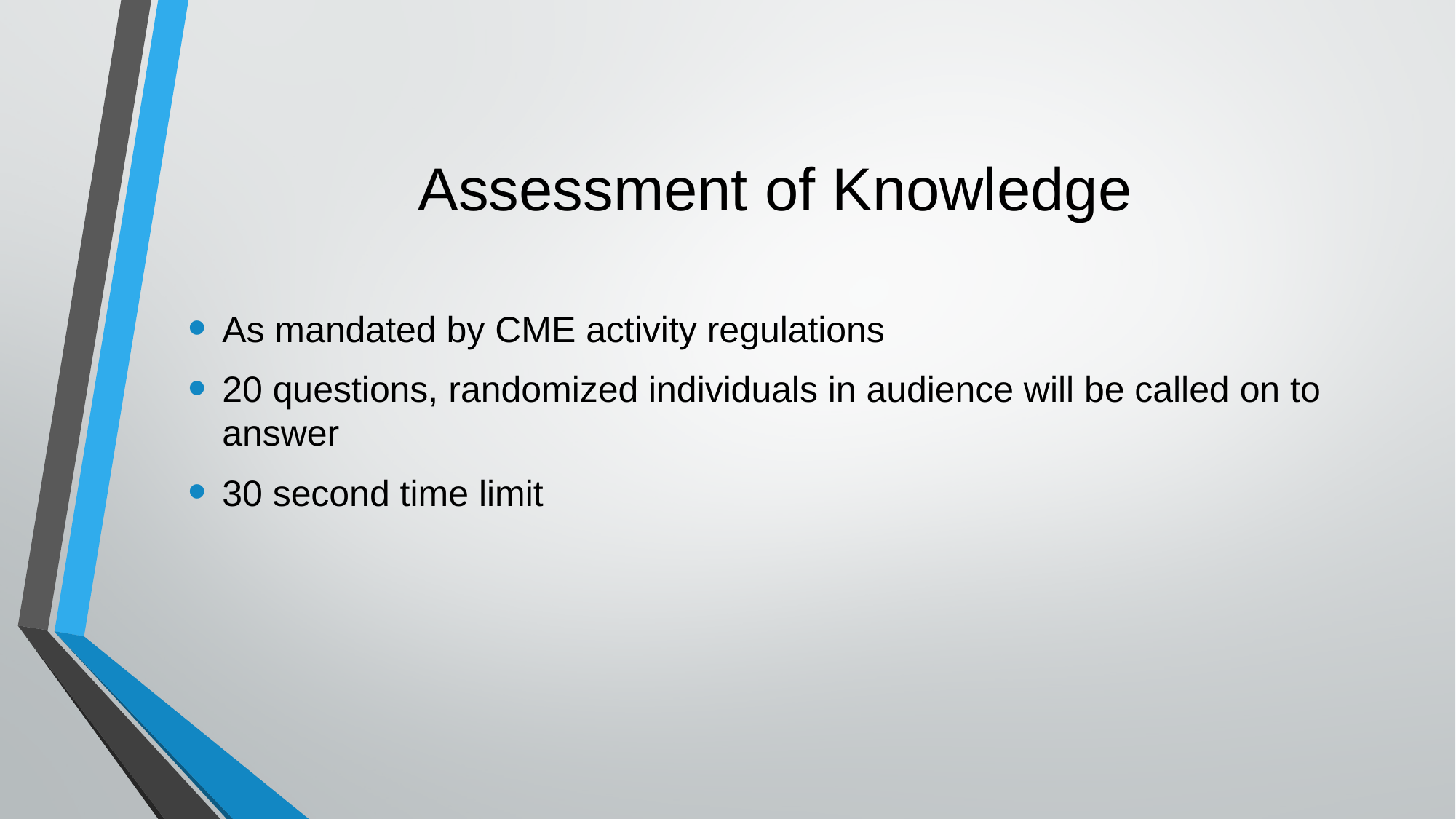

# Assessment of Knowledge
As mandated by CME activity regulations
20 questions, randomized individuals in audience will be called on to answer
30 second time limit